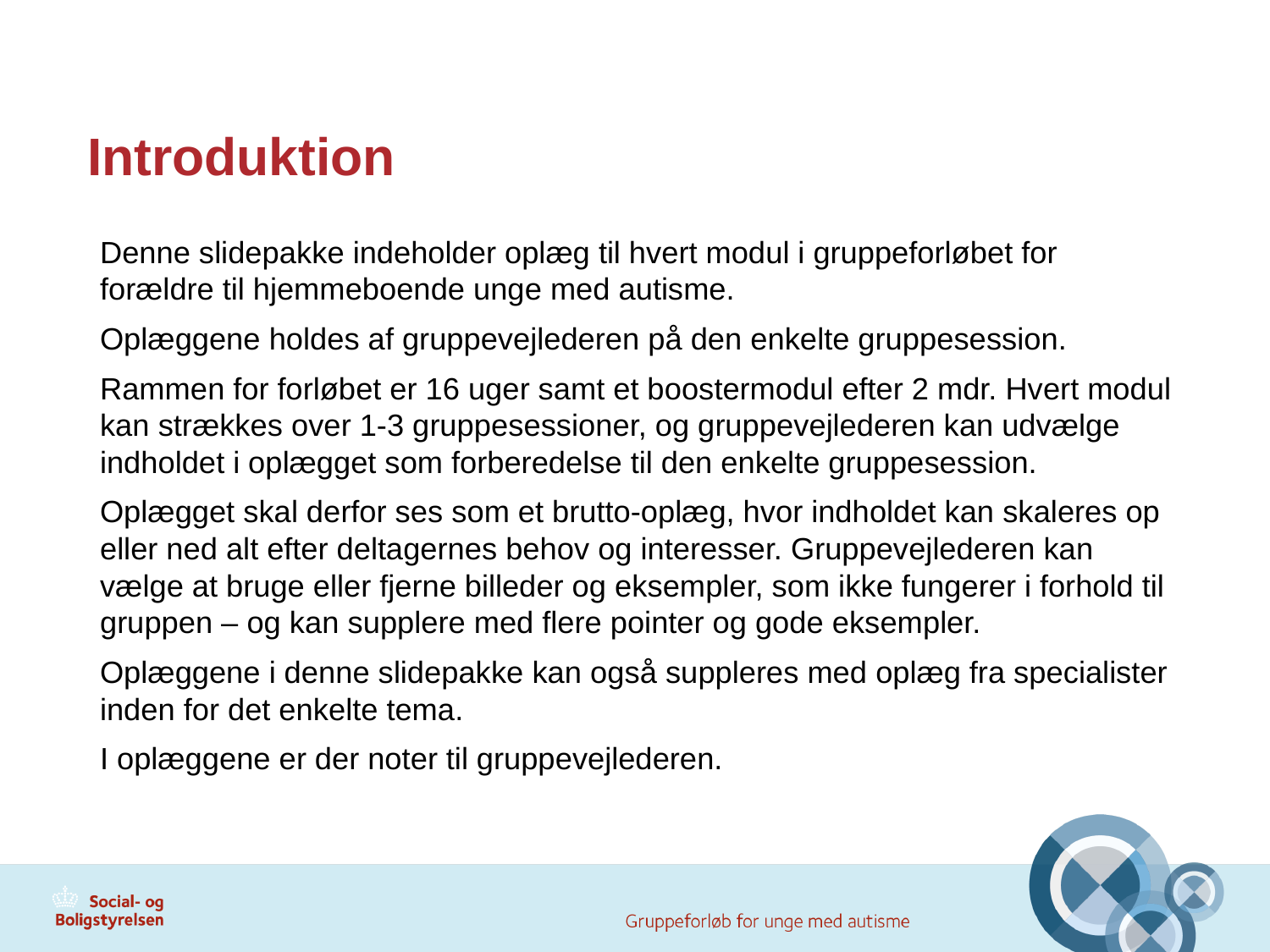

# Introduktion
Denne slidepakke indeholder oplæg til hvert modul i gruppeforløbet for forældre til hjemmeboende unge med autisme.
Oplæggene holdes af gruppevejlederen på den enkelte gruppesession.
Rammen for forløbet er 16 uger samt et boostermodul efter 2 mdr. Hvert modul kan strækkes over 1-3 gruppesessioner, og gruppevejlederen kan udvælge indholdet i oplægget som forberedelse til den enkelte gruppesession.
Oplægget skal derfor ses som et brutto-oplæg, hvor indholdet kan skaleres op eller ned alt efter deltagernes behov og interesser. Gruppevejlederen kan vælge at bruge eller fjerne billeder og eksempler, som ikke fungerer i forhold til gruppen – og kan supplere med flere pointer og gode eksempler.
Oplæggene i denne slidepakke kan også suppleres med oplæg fra specialister inden for det enkelte tema.
I oplæggene er der noter til gruppevejlederen.